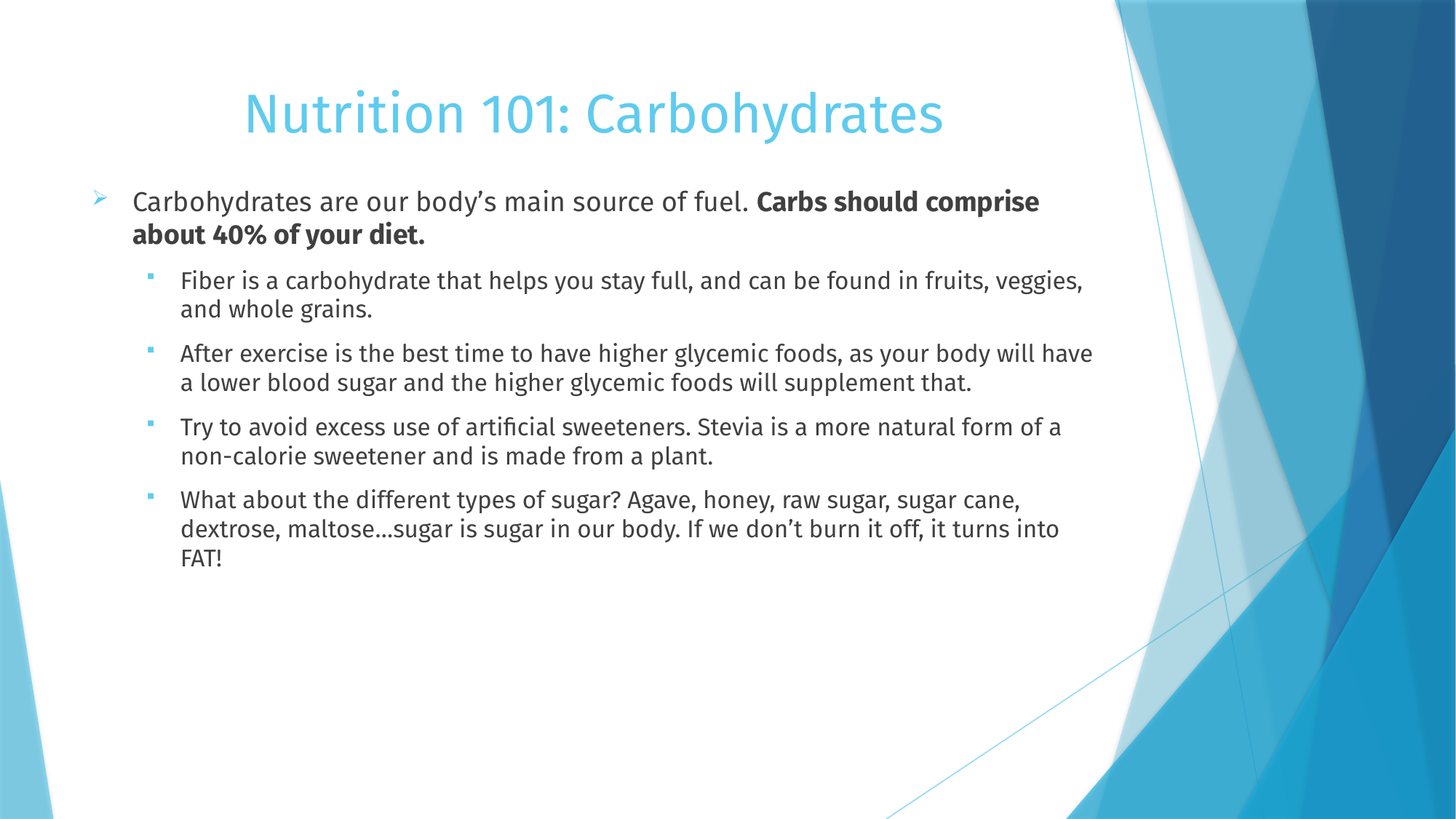

# Nutrition 101: Carbohydrates
Carbohydrates are our body’s main source of fuel. Carbs should comprise about 40% of your diet.
Fiber is a carbohydrate that helps you stay full, and can be found in fruits, veggies, and whole grains.
After exercise is the best time to have higher glycemic foods, as your body will have a lower blood sugar and the higher glycemic foods will supplement that.
Try to avoid excess use of artificial sweeteners. Stevia is a more natural form of a non-calorie sweetener and is made from a plant.
What about the different types of sugar? Agave, honey, raw sugar, sugar cane, dextrose, maltose…sugar is sugar in our body. If we don’t burn it off, it turns into FAT!